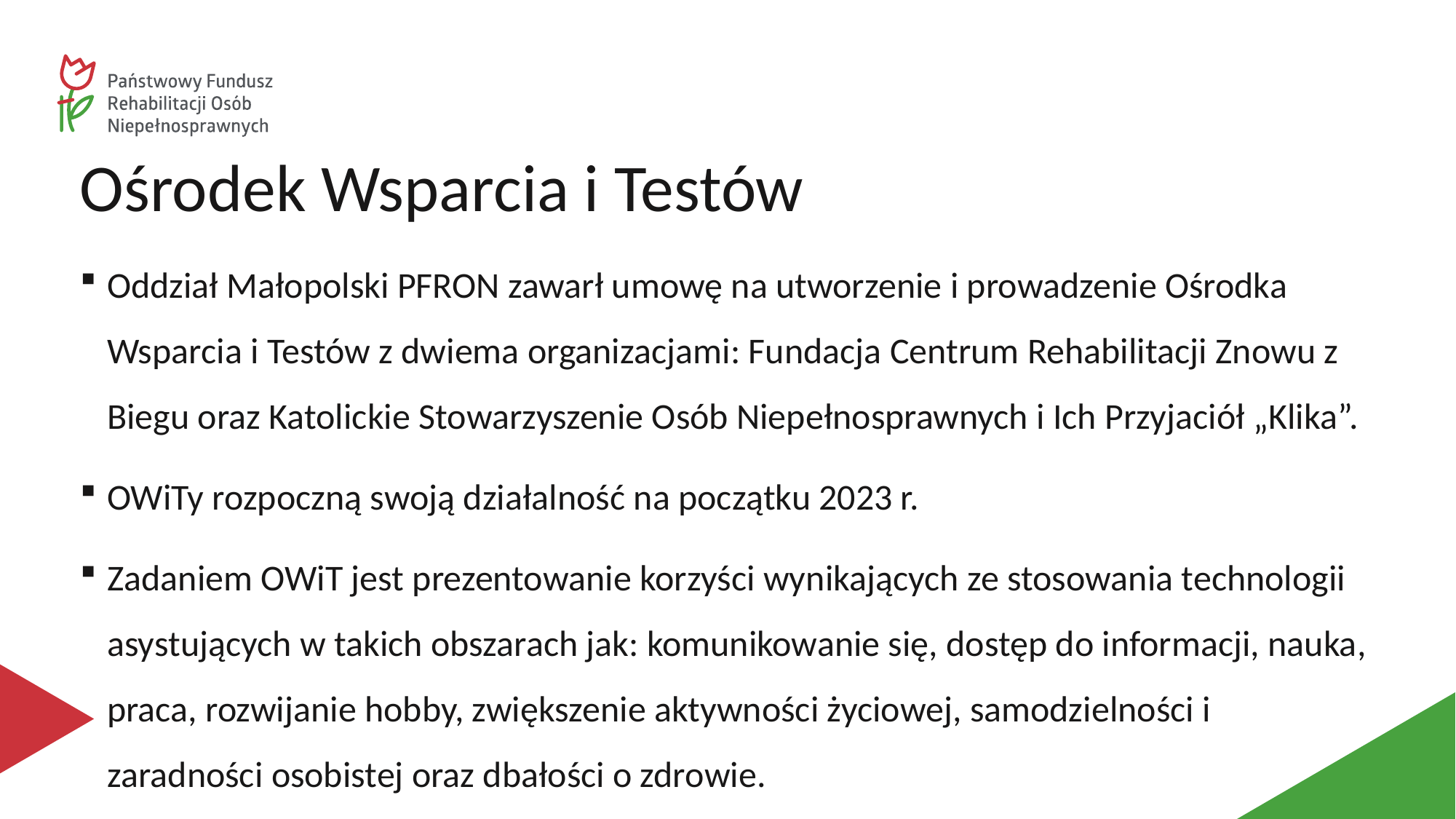

# Ośrodek Wsparcia i Testów
Oddział Małopolski PFRON zawarł umowę na utworzenie i prowadzenie Ośrodka Wsparcia i Testów z dwiema organizacjami: Fundacja Centrum Rehabilitacji Znowu z Biegu oraz Katolickie Stowarzyszenie Osób Niepełnosprawnych i Ich Przyjaciół „Klika”.
OWiTy rozpoczną swoją działalność na początku 2023 r.
Zadaniem OWiT jest prezentowanie korzyści wynikających ze stosowania technologii asystujących w takich obszarach jak: komunikowanie się, dostęp do informacji, nauka, praca, rozwijanie hobby, zwiększenie aktywności życiowej, samodzielności i zaradności osobistej oraz dbałości o zdrowie.